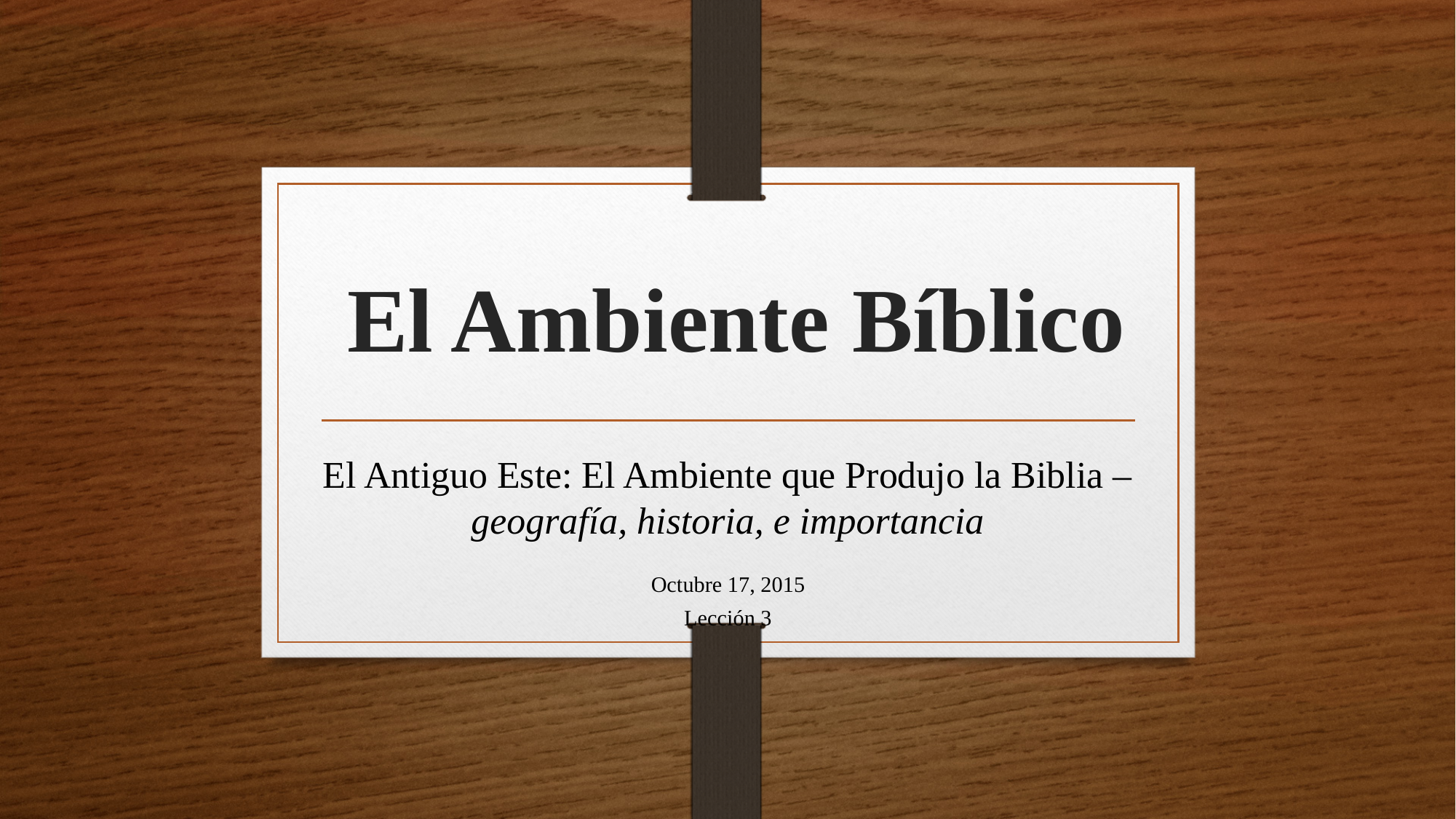

# El Ambiente Bíblico
El Antiguo Este: El Ambiente que Produjo la Biblia – geografía, historia, e importancia

Octubre 17, 2015
Lección 3